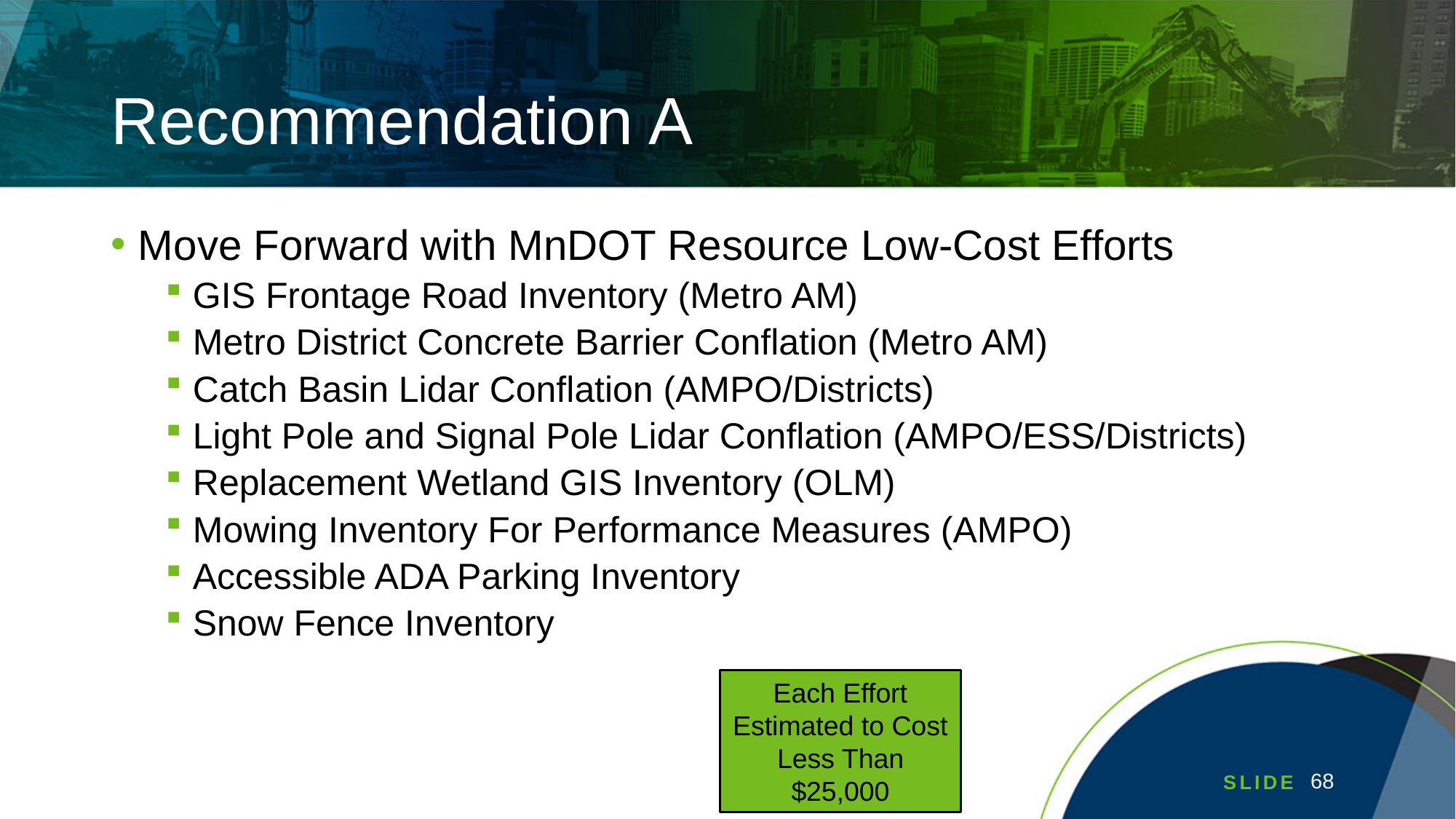

# Recommendation A
Move Forward with MnDOT Resource Low-Cost Efforts
GIS Frontage Road Inventory (Metro AM)
Metro District Concrete Barrier Conflation (Metro AM)
Catch Basin Lidar Conflation (AMPO/Districts)
Light Pole and Signal Pole Lidar Conflation (AMPO/ESS/Districts)
Replacement Wetland GIS Inventory (OLM)
Mowing Inventory For Performance Measures (AMPO)
Accessible ADA Parking Inventory
Snow Fence Inventory

Each Effort Estimated to Cost Less Than $25,000
68